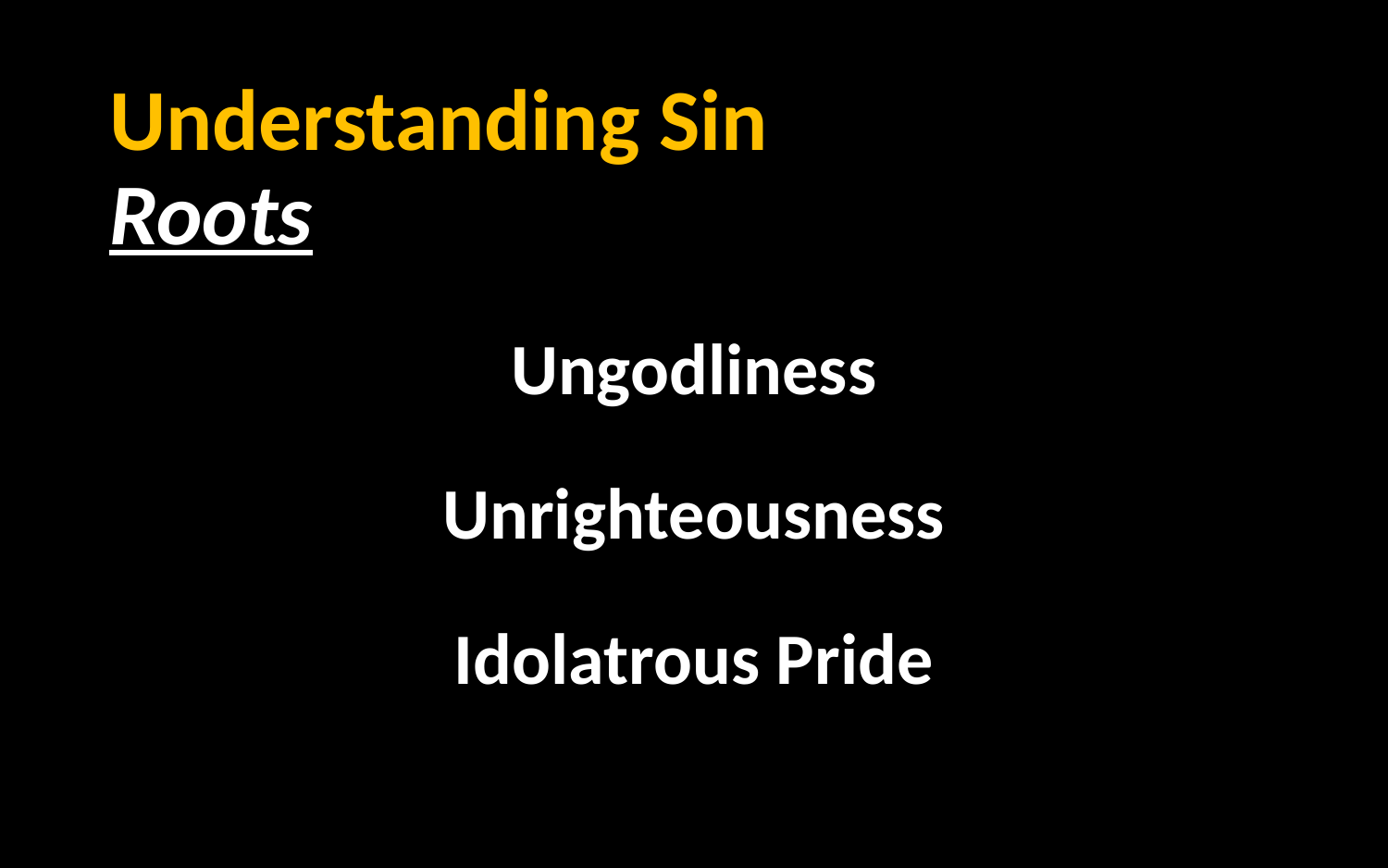

# Understanding Sin Roots
Ungodliness
Unrighteousness
Idolatrous Pride